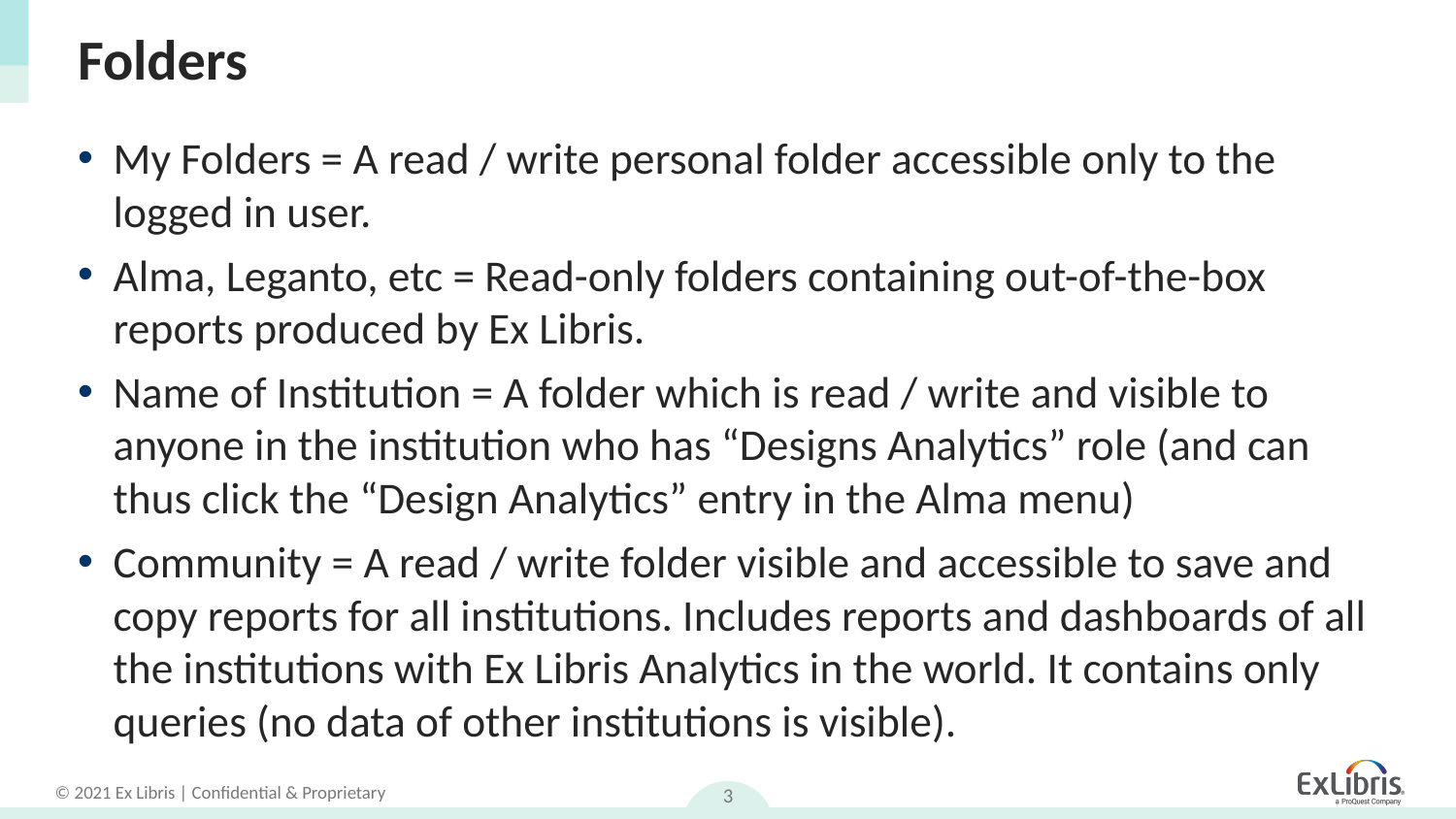

# Folders
My Folders = A read / write personal folder accessible only to the logged in user.
Alma, Leganto, etc = Read-only folders containing out-of-the-box reports produced by Ex Libris.
Name of Institution = A folder which is read / write and visible to anyone in the institution who has “Designs Analytics” role (and can thus click the “Design Analytics” entry in the Alma menu)
Community = A read / write folder visible and accessible to save and copy reports for all institutions. Includes reports and dashboards of all the institutions with Ex Libris Analytics in the world. It contains only queries (no data of other institutions is visible).
3